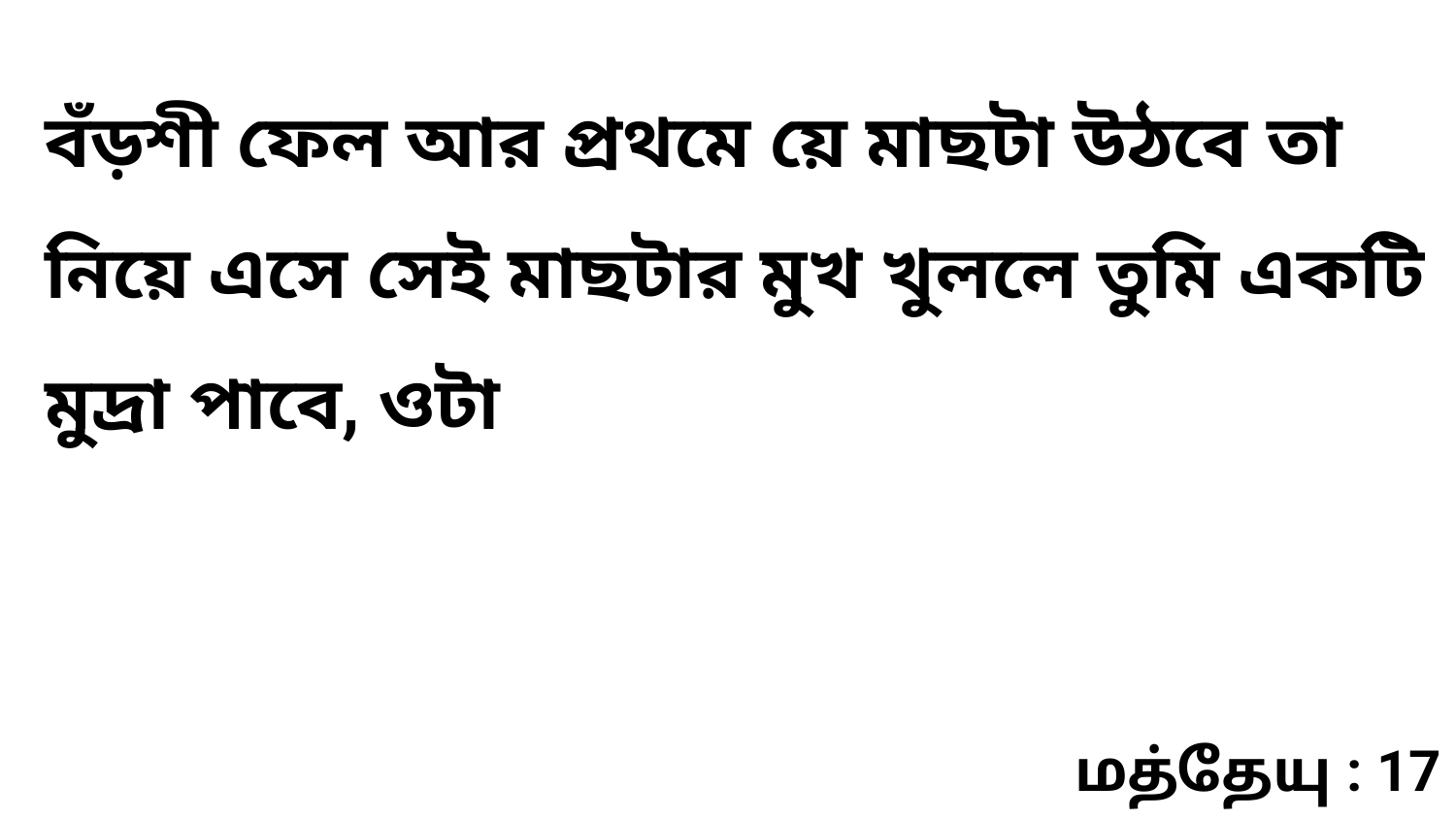

বঁড়শী ফেল আর প্রথমে য়ে মাছটা উঠবে তা নিয়ে এসে সেই মাছটার মুখ খুললে তুমি একটি মুদ্রা পাবে, ওটা
மத்தேயு : 17